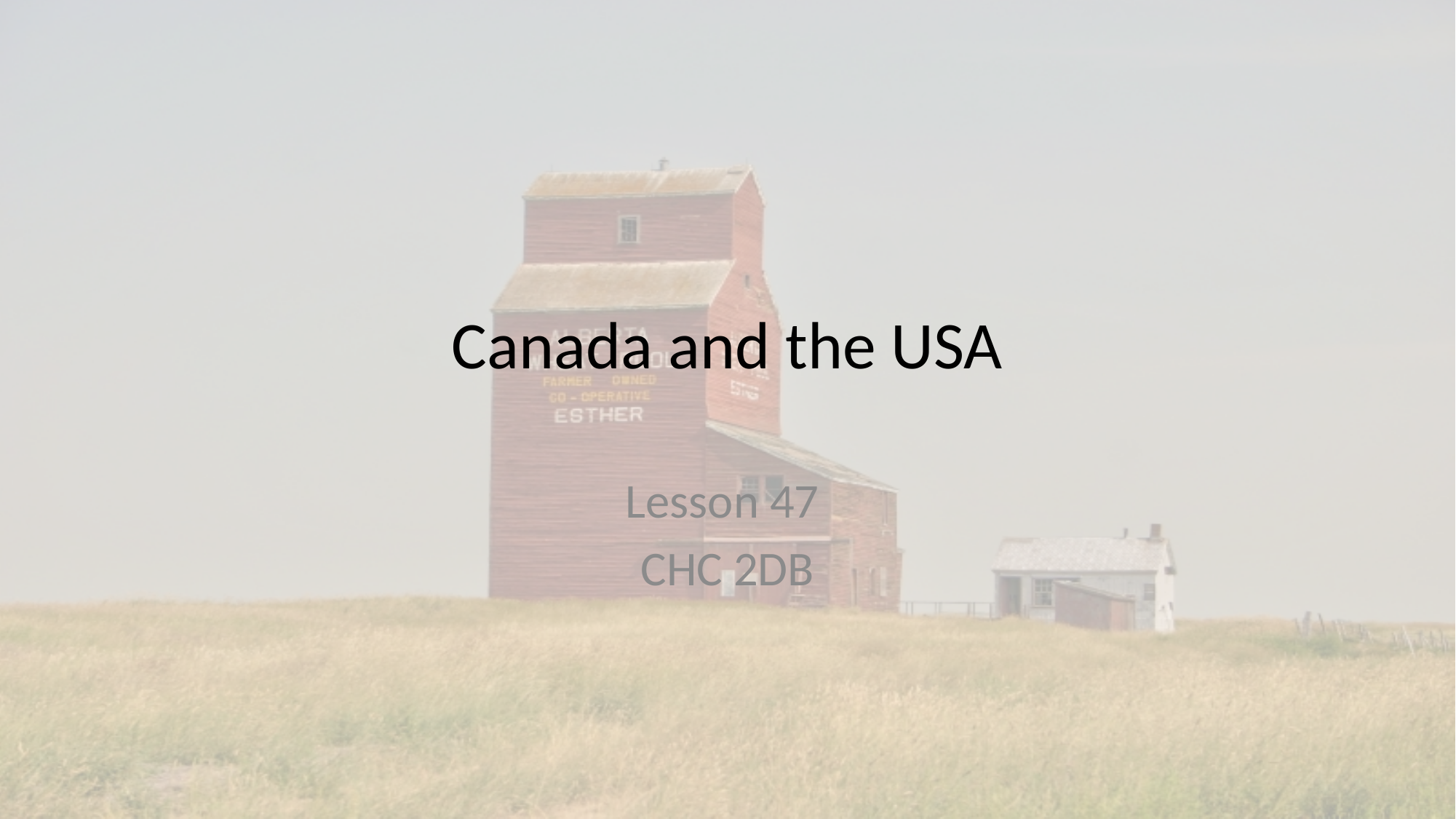

# Canada and the USA
Lesson 47
CHC 2DB